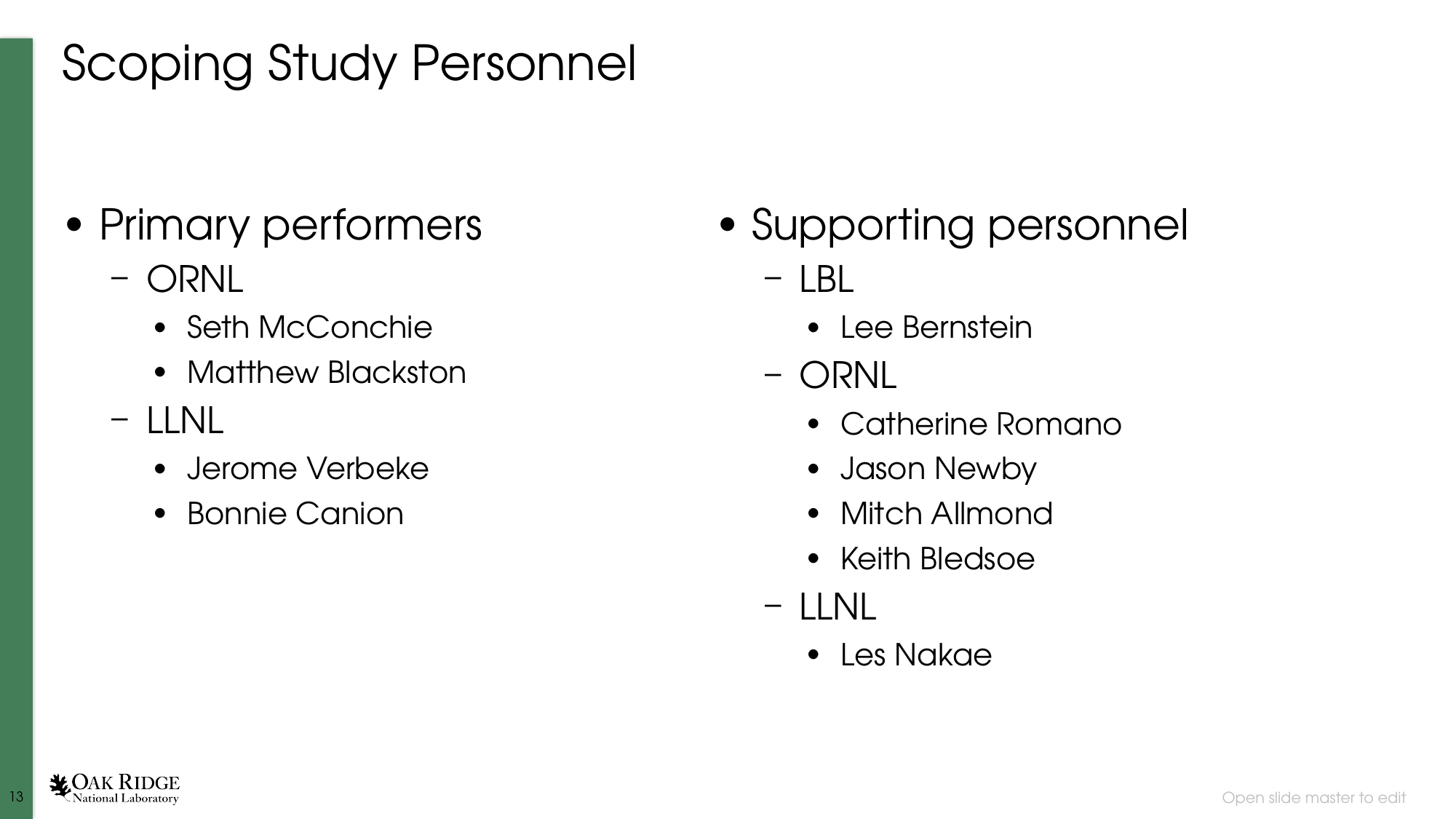

# Scoping Study Personnel
Supporting personnel
LBL
Lee Bernstein
ORNL
Catherine Romano
Jason Newby
Mitch Allmond
Keith Bledsoe
LLNL
Les Nakae
Primary performers
ORNL
Seth McConchie
Matthew Blackston
LLNL
Jerome Verbeke
Bonnie Canion